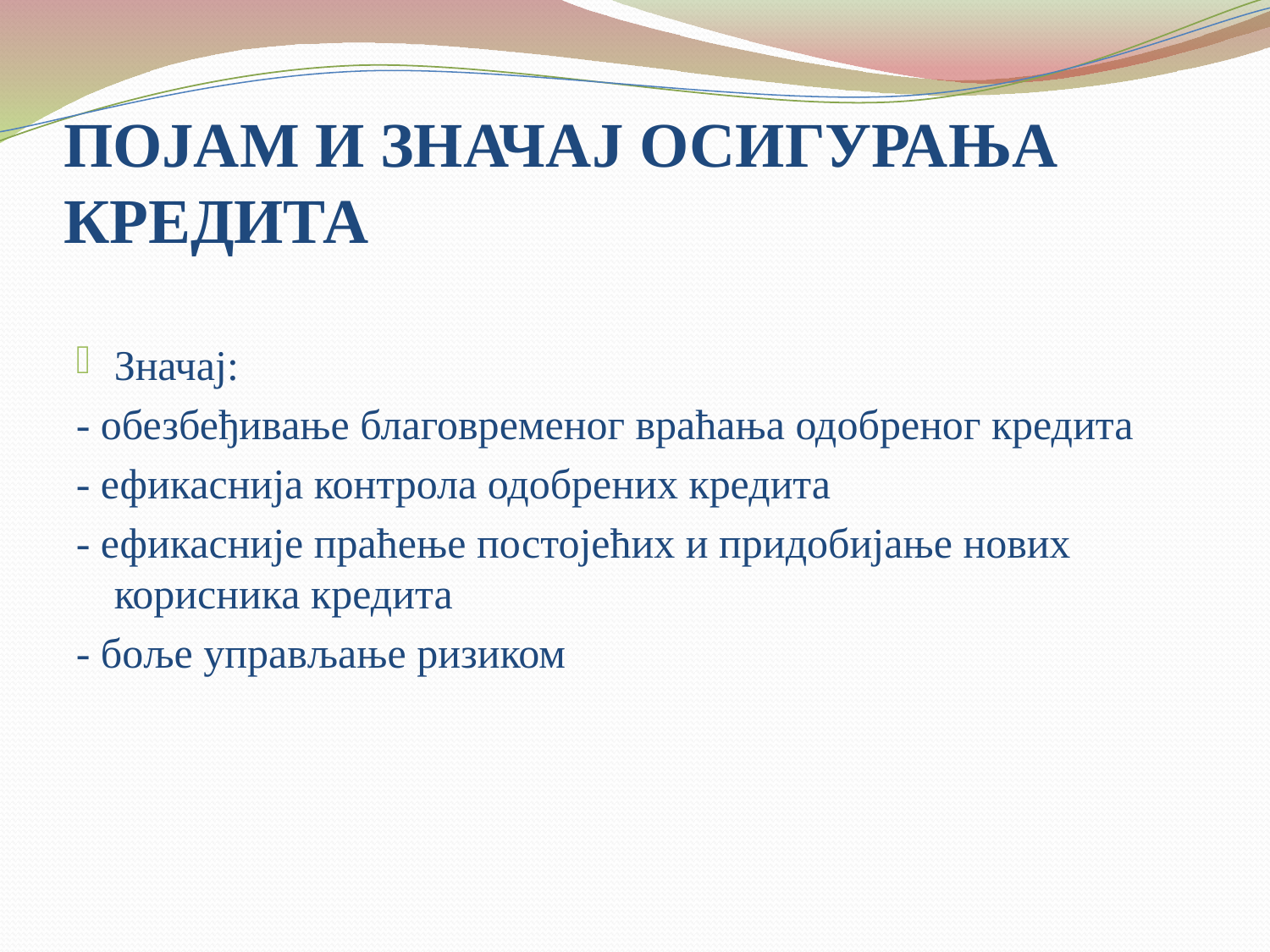

# ПОЈАМ И ЗНАЧАЈ ОСИГУРАЊА КРЕДИТА

Значај:
- обезбеђивање благовременог враћања одобреног кредита
- ефикаснија контрола одобрених кредита
- ефикасније праћење постојећих и придобијање нових корисника кредита
- боље управљање ризиком